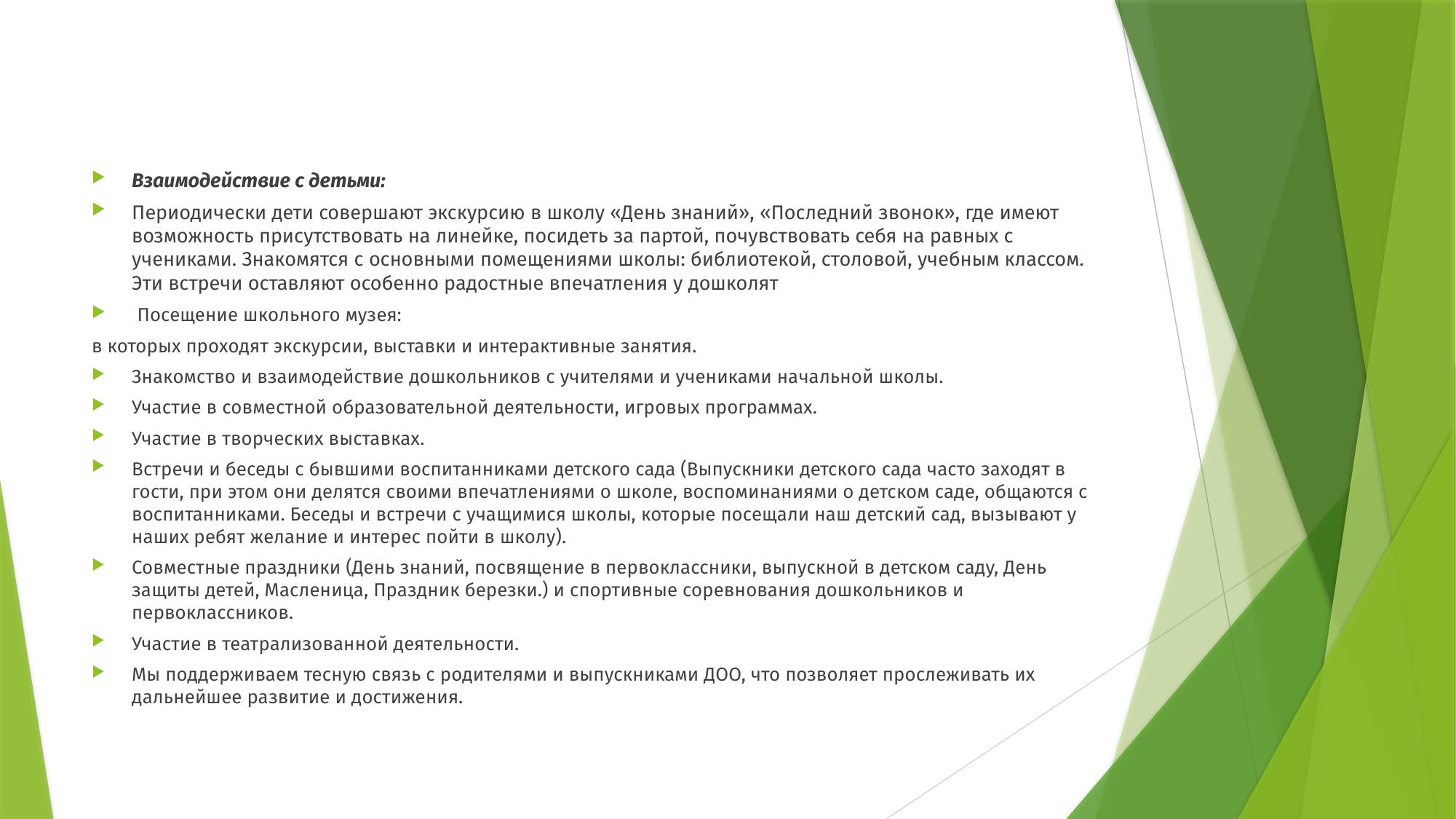

#
Взаимодействие с детьми:
Периодически дети совершают экскурсию в школу «День знаний», «Последний звонок», где имеют возможность присутствовать на линейке, посидеть за партой, почувствовать себя на равных с учениками. Знакомятся с основными помещениями школы: библиотекой, столовой, учебным классом. Эти встречи оставляют особенно радостные впечатления у дошколят
 Посещение школьного музея:
в которых проходят экскурсии, выставки и интерактивные занятия.
Знакомство и взаимодействие дошкольников с учителями и учениками начальной школы.
Участие в совместной образовательной деятельности, игровых программах.
Участие в творческих выставках.
Встречи и беседы с бывшими воспитанниками детского сада (Выпускники детского сада часто заходят в гости, при этом они делятся своими впечатлениями о школе, воспоминаниями о детском саде, общаются с воспитанниками. Беседы и встречи с учащимися школы, которые посещали наш детский сад, вызывают у наших ребят желание и интерес пойти в школу).
Совместные праздники (День знаний, посвящение в первоклассники, выпускной в детском саду, День защиты детей, Масленица, Праздник березки.) и спортивные соревнования дошкольников и первоклассников.
Участие в театрализованной деятельности.
Мы поддерживаем тесную связь с родителями и выпускниками ДОО, что позволяет прослеживать их дальнейшее развитие и достижения.